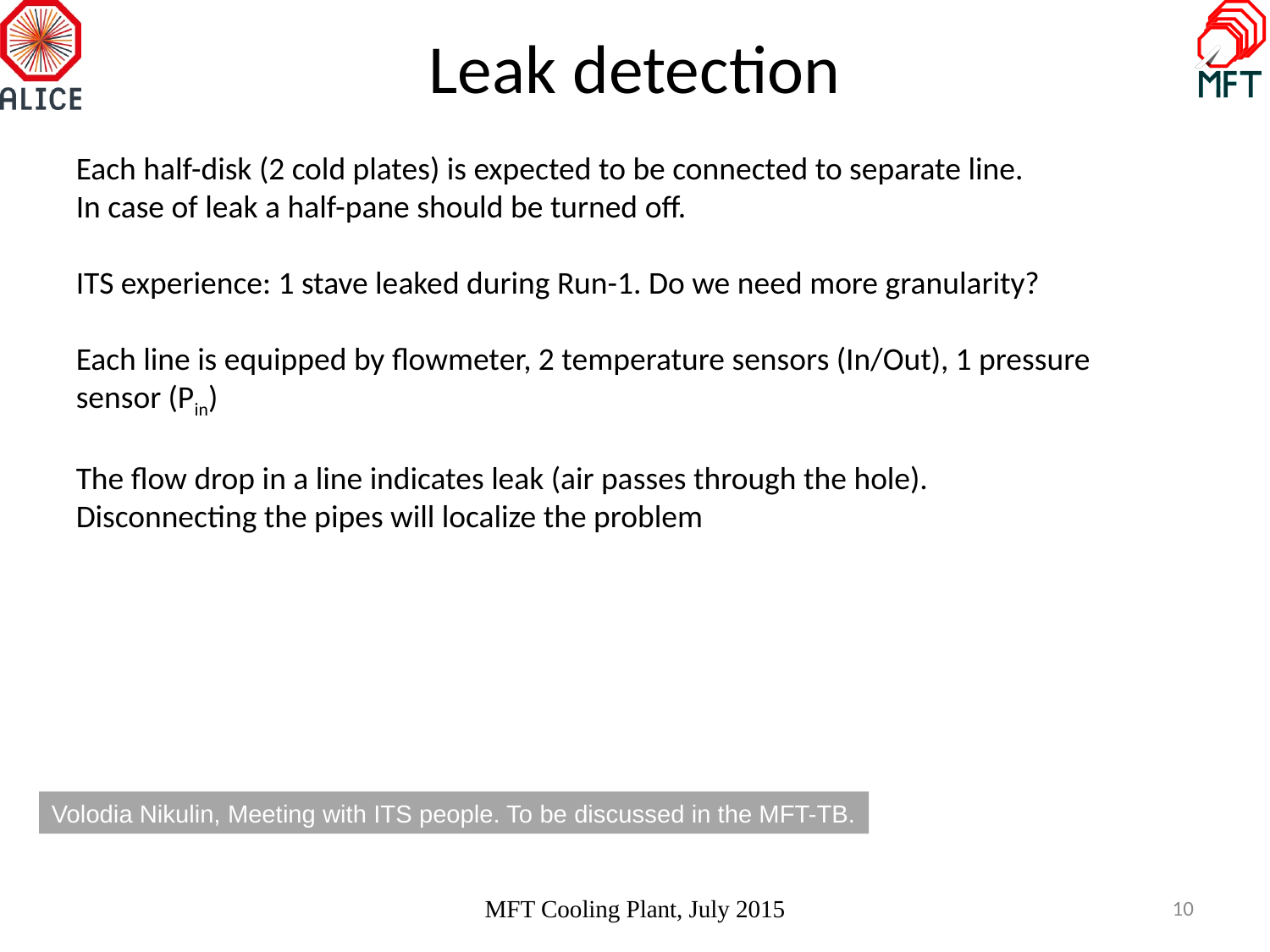

# Leak detection
Each half-disk (2 cold plates) is expected to be connected to separate line.
In case of leak a half-pane should be turned off.

ITS experience: 1 stave leaked during Run-1. Do we need more granularity?

Each line is equipped by flowmeter, 2 temperature sensors (In/Out), 1 pressure sensor (Pin)

The flow drop in a line indicates leak (air passes through the hole).
Disconnecting the pipes will localize the problem
Volodia Nikulin, Meeting with ITS people. To be discussed in the MFT-TB.
MFT Cooling Plant, July 2015
10